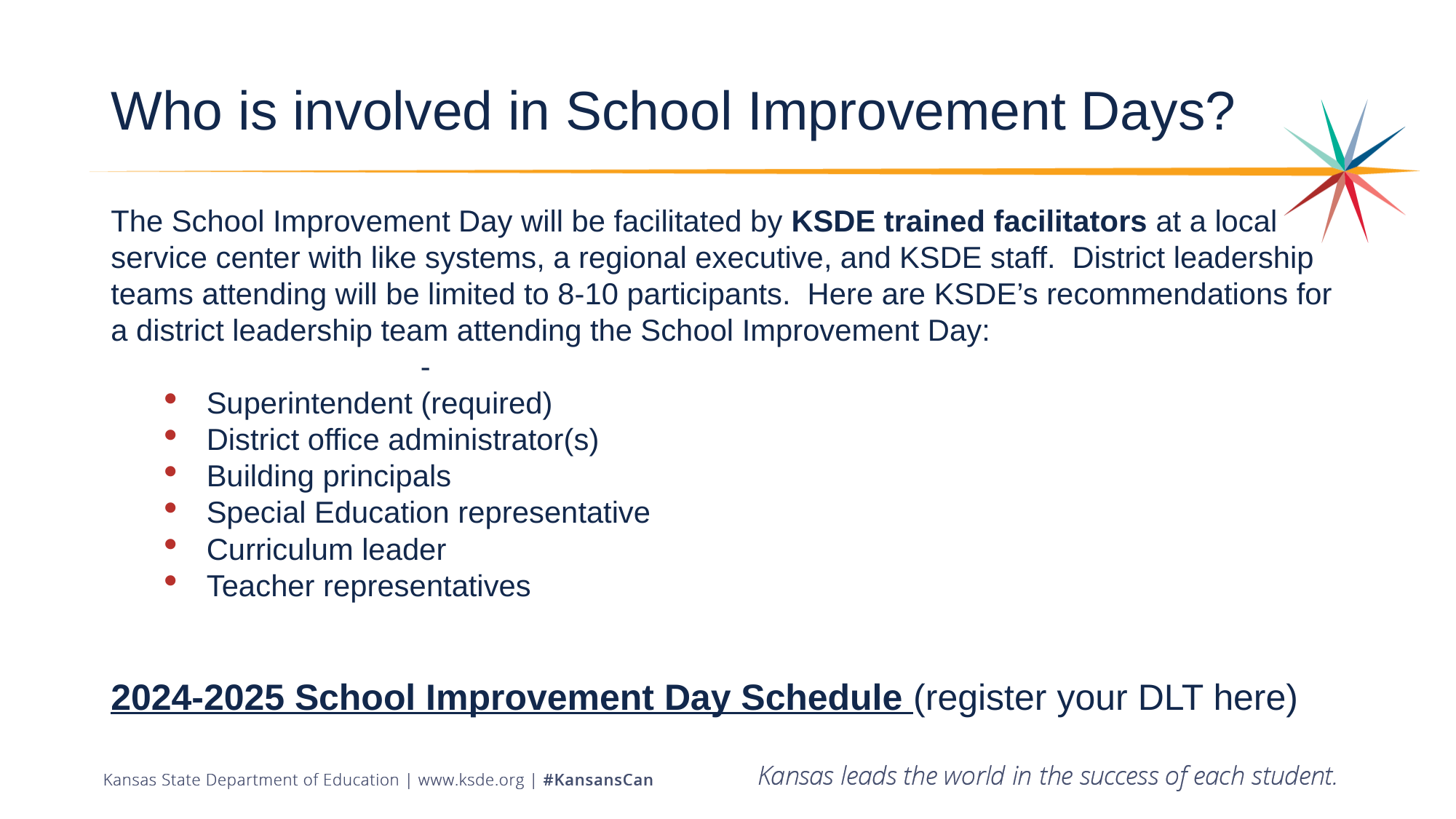

# Who is involved in School Improvement Days?
The School Improvement Day will be facilitated by KSDE trained facilitators at a local service center with like systems, a regional executive, and KSDE staff.  District leadership teams attending will be limited to 8-10 participants.  Here are KSDE’s recommendations for a district leadership team attending the School Improvement Day:
                                     -
Superintendent (required)
District office administrator(s)
Building principals
Special Education representative
Curriculum leader
Teacher representatives

2024-2025 School Improvement Day Schedule (register your DLT here)